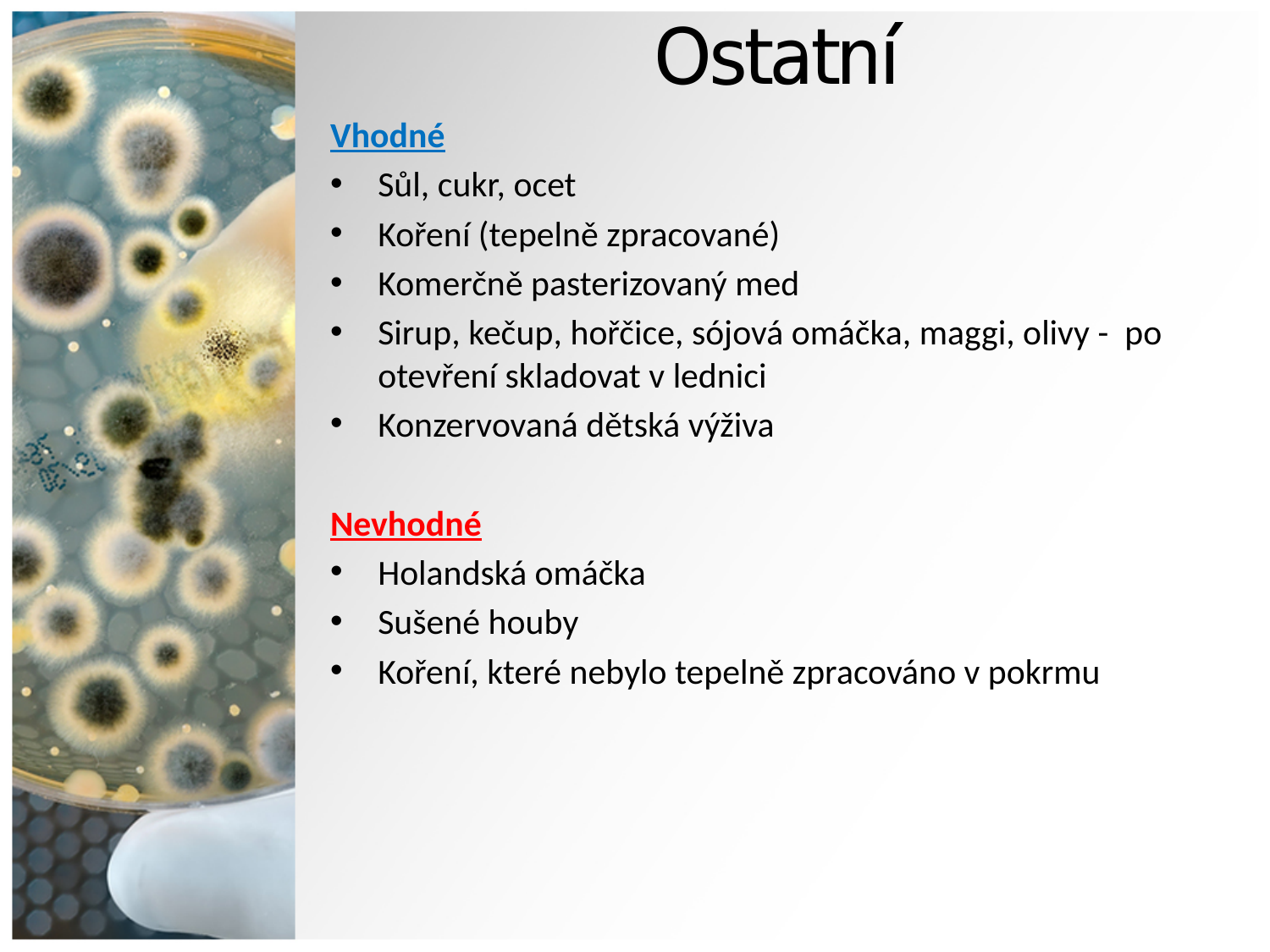

# Ostatní
Vhodné
Sůl, cukr, ocet
Koření (tepelně zpracované)
Komerčně pasterizovaný med
Sirup, kečup, hořčice, sójová omáčka, maggi, olivy -  po otevření skladovat v lednici
Konzervovaná dětská výživa

Nevhodné
Holandská omáčka
Sušené houby
Koření, které nebylo tepelně zpracováno v pokrmu